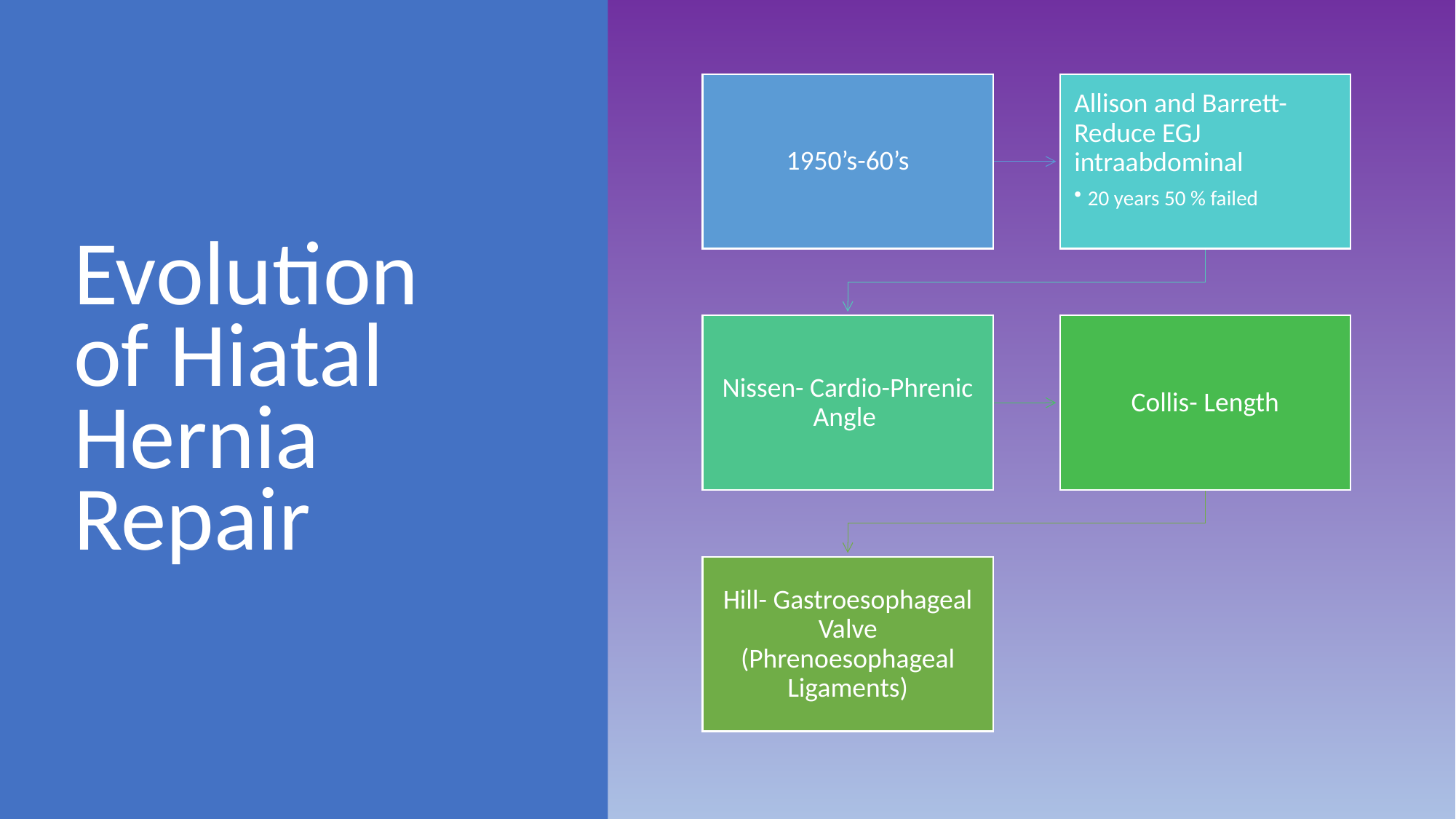

# Evolution of Hiatal Hernia Repair

1950’s-60’s

Allison and Barrett- Reduce EGJ intraabdominal
20 years 50 % failed

Nissen- Cardio-Phrenic Angle

Collis- Length
Hill- Gastroesophageal Valve (Phrenoesophageal Ligaments)